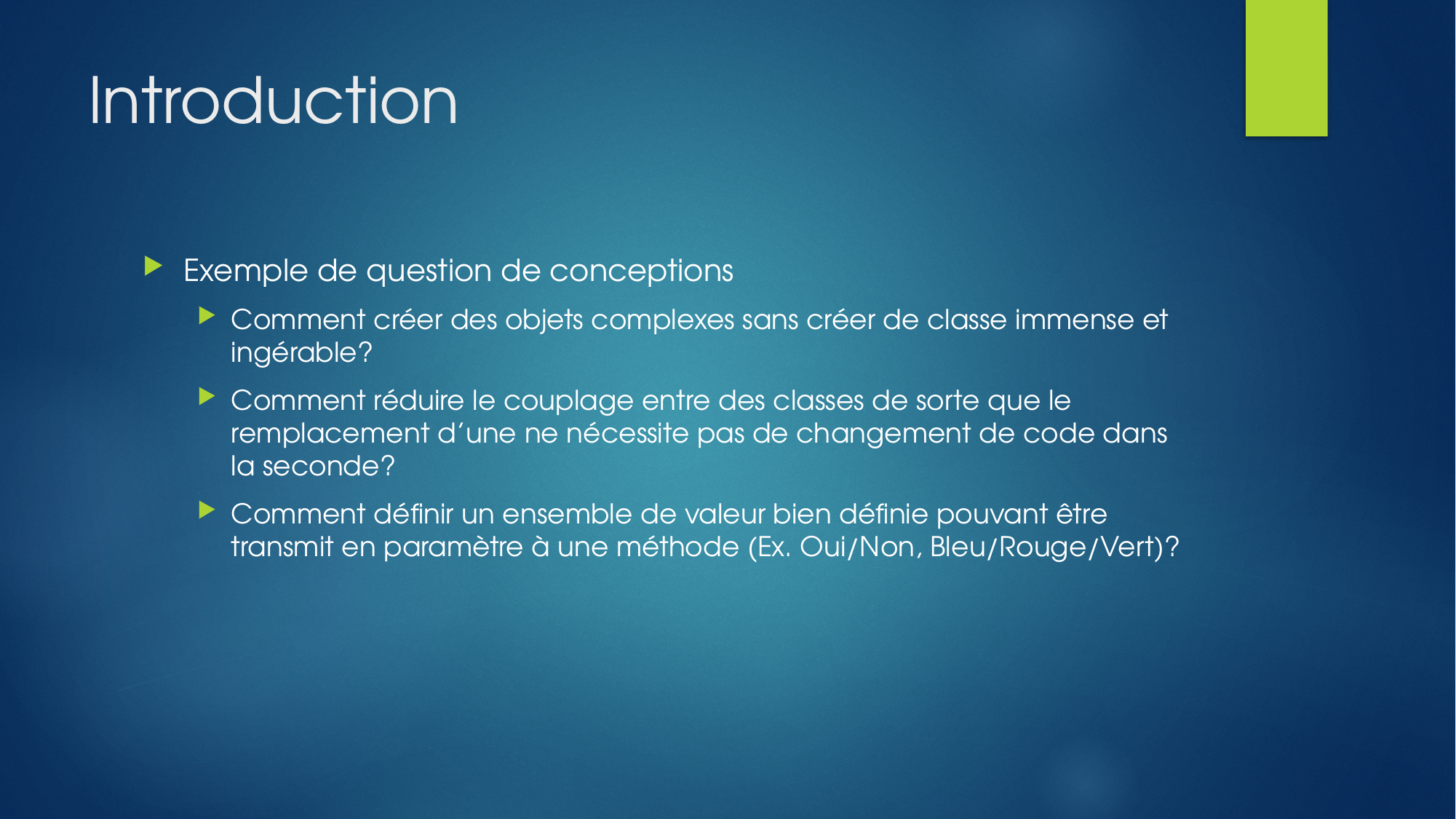

# Introduction
Exemple de question de conceptions
Comment créer des objets complexes sans créer de classe immense et ingérable?
Comment réduire le couplage entre des classes de sorte que le remplacement d’une ne nécessite pas de changement de code dans la seconde?
Comment définir un ensemble de valeur bien définie pouvant être transmit en paramètre à une méthode (Ex. Oui/Non, Bleu/Rouge/Vert)?